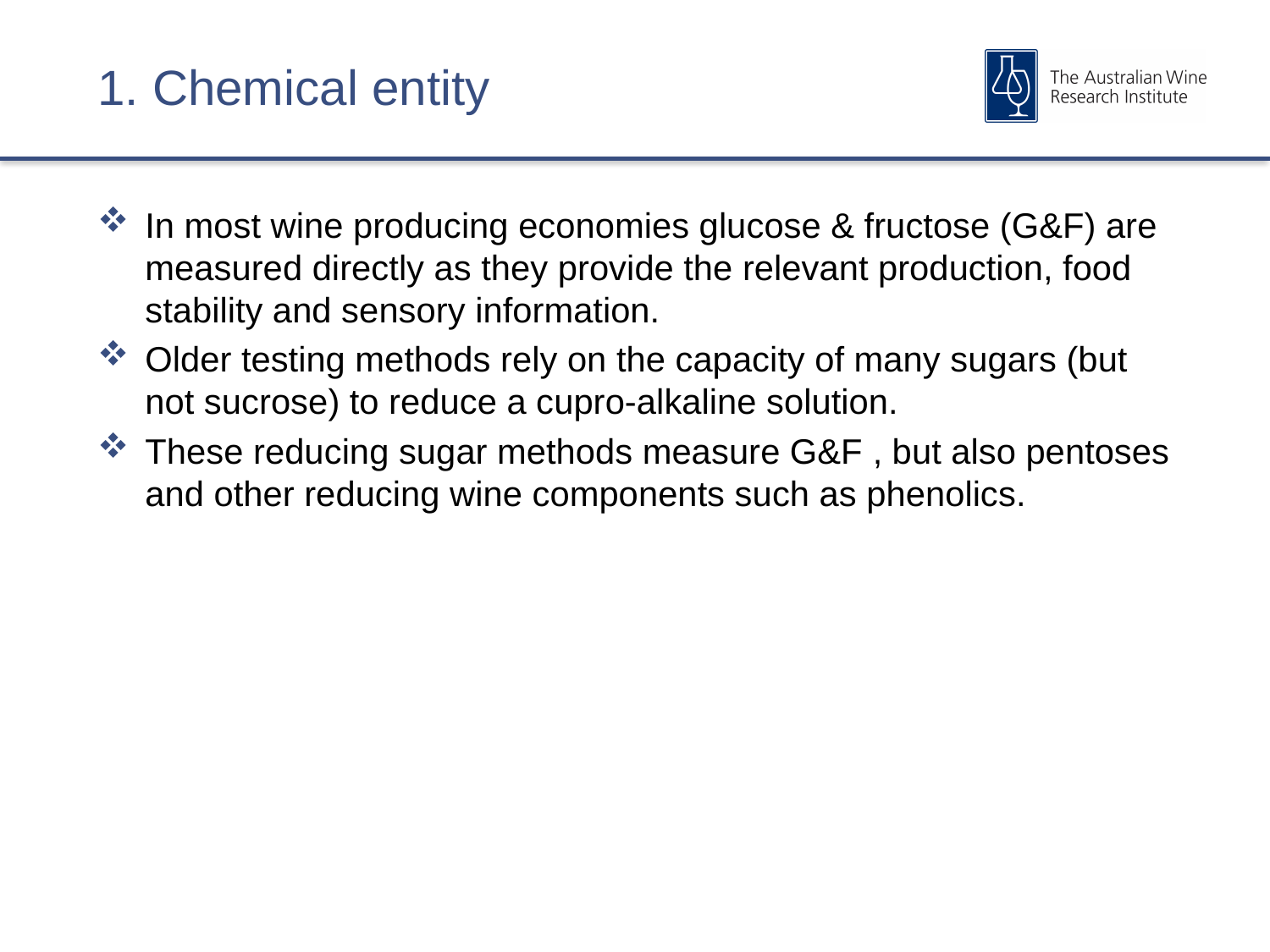

# 1. Chemical entity
In most wine producing economies glucose & fructose (G&F) are measured directly as they provide the relevant production, food stability and sensory information.
Older testing methods rely on the capacity of many sugars (but not sucrose) to reduce a cupro-alkaline solution.
These reducing sugar methods measure G&F , but also pentoses and other reducing wine components such as phenolics.